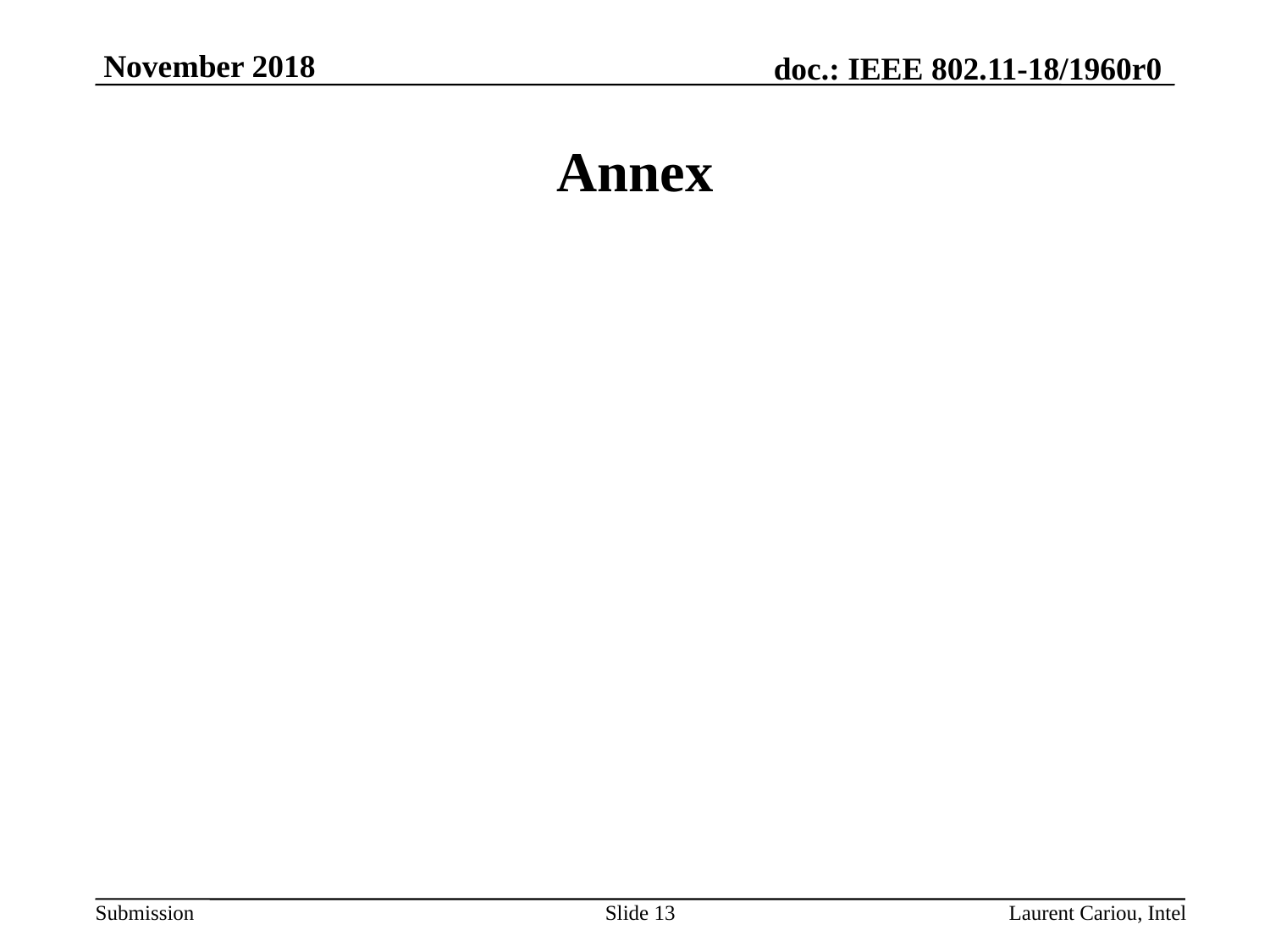

# Annex

Slide 13
Laurent Cariou, Intel